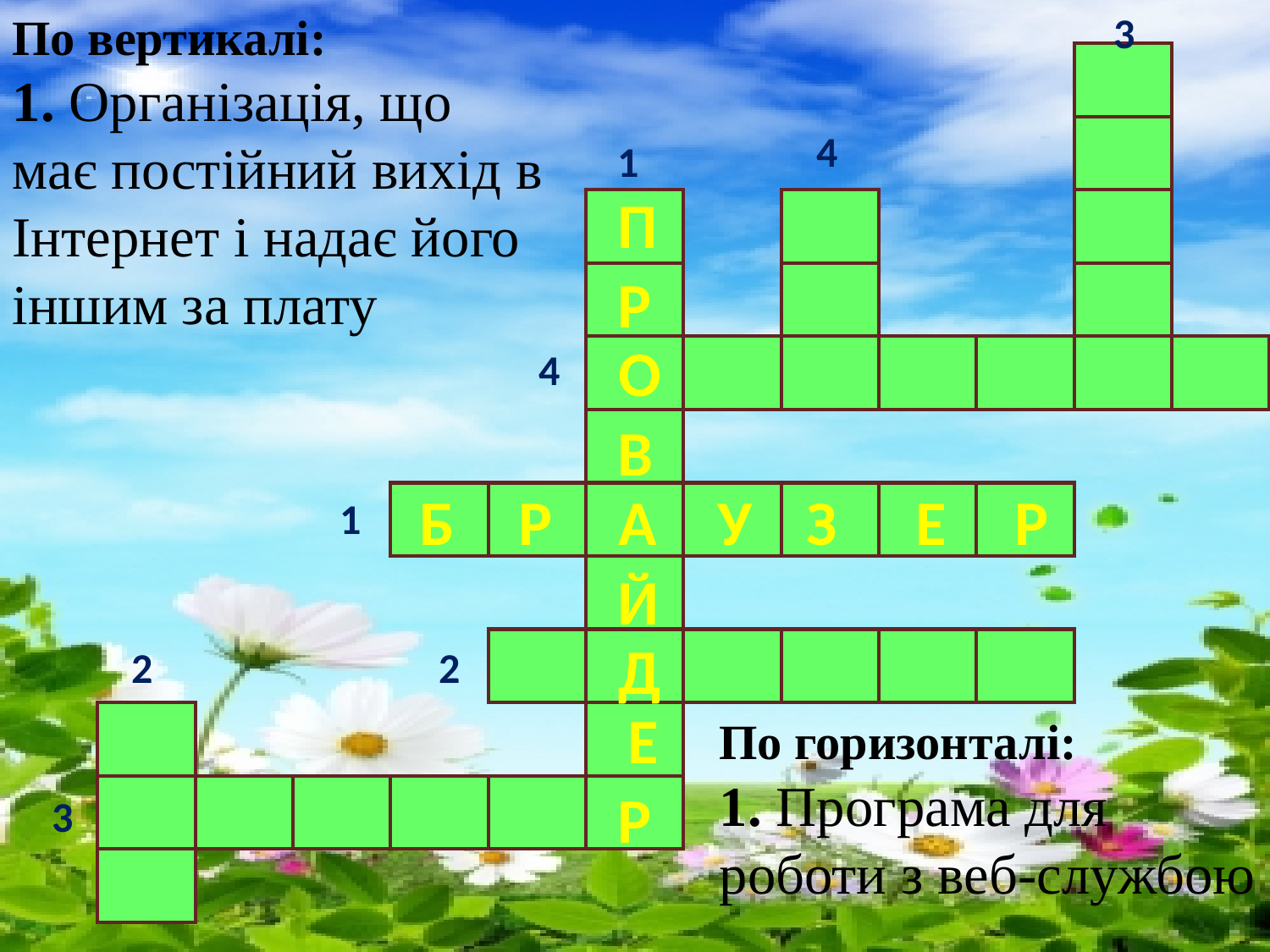

По вертикалі:
1. Організація, що має постійний вихід в Інтернет і надає його іншим за плату
3
|  |  |  |  |  |  |  |  |  |  |  |  |  |
| --- | --- | --- | --- | --- | --- | --- | --- | --- | --- | --- | --- | --- |
|  |  |  |  |  |  |  |  |  |  |  |  |  |
|  |  |  |  |  |  |  |  |  |  |  |  |  |
|  |  |  |  |  |  |  |  |  |  |  |  |  |
|  |  |  |  |  |  |  |  |  |  |  |  |  |
|  |  |  |  |  |  |  |  |  |  |  |  |  |
|  |  |  |  |  |  |  |  |  |  |  |  |  |
|  |  |  |  |  |  |  |  |  |  |  |  |  |
|  |  |  |  |  |  |  |  |  |  |  |  |  |
|  |  |  |  |  |  |  |  |  |  |  |  |  |
|  |  |  |  |  |  |  |  |  |  |  |  |  |
|  |  |  |  |  |  |  |  |  |  |  |  |  |
|  |  |  |  |  |  |  |  |  |  |  |  |  |
4
1
П
Р
О
4
В
Б
Р
А
У
З
Е
Р
1
Й
Д
2
2
Е
По горизонталі:
1. Програма для роботи з веб-службою
Р
3